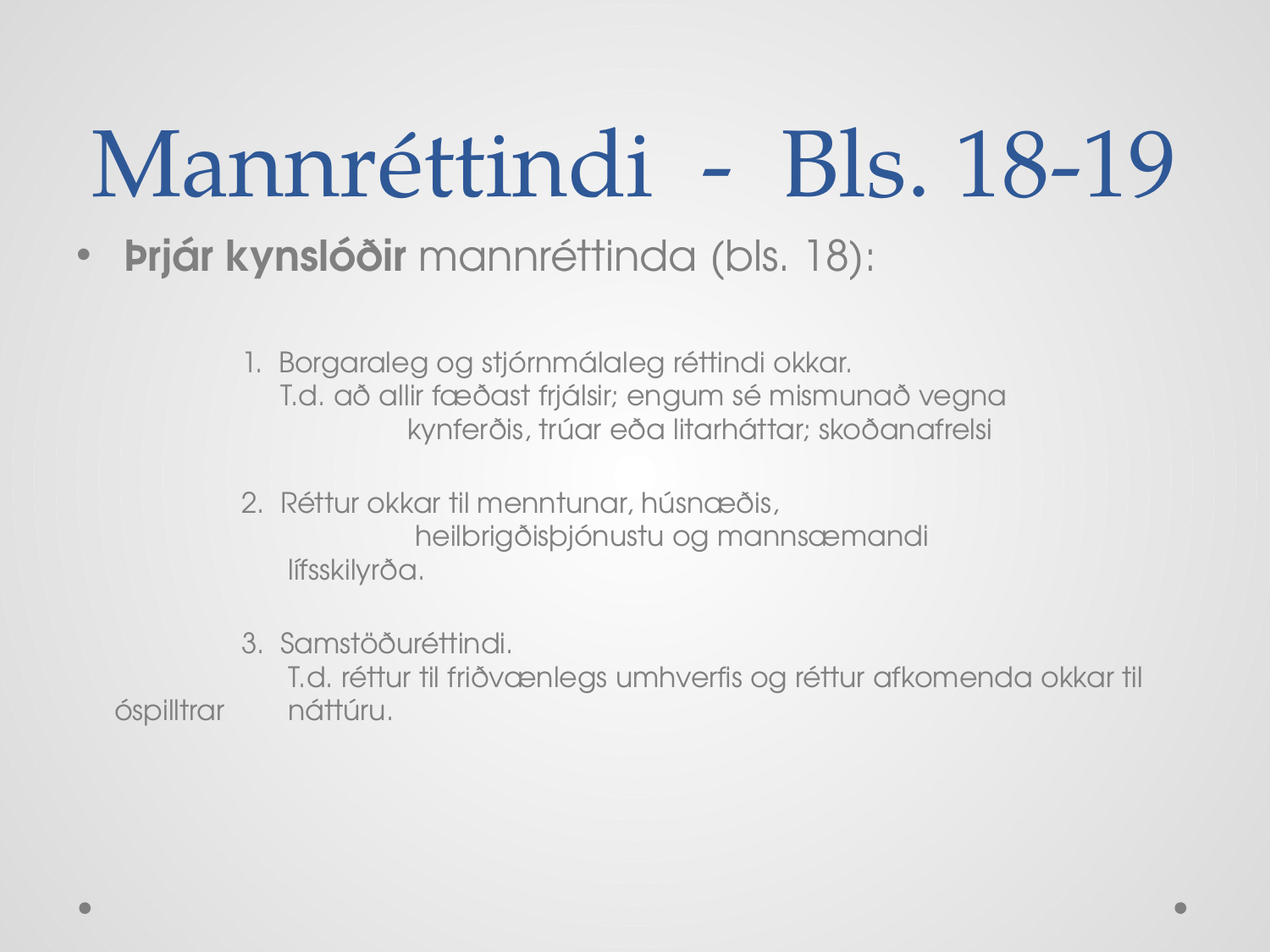

# Mannréttindi  -  Bls. 18-19
Þrjár kynslóðir mannréttinda (bls. 18):

	1.  Borgaraleg og stjórnmálaleg réttindi okkar.
	     T.d. að allir fæðast frjálsir; engum sé mismunað vegna 	    	     	     kynferðis, trúar eða litarháttar; skoðanafrelsi
	2.  Réttur okkar til menntunar, húsnæðis, 		  		  	      heilbrigðisþjónustu og mannsæmandi
	      lífsskilyrða.
	3.  Samstöðuréttindi.
	      T.d. réttur til friðvænlegs umhverfis og réttur afkomenda okkar til óspilltrar 	      náttúru.